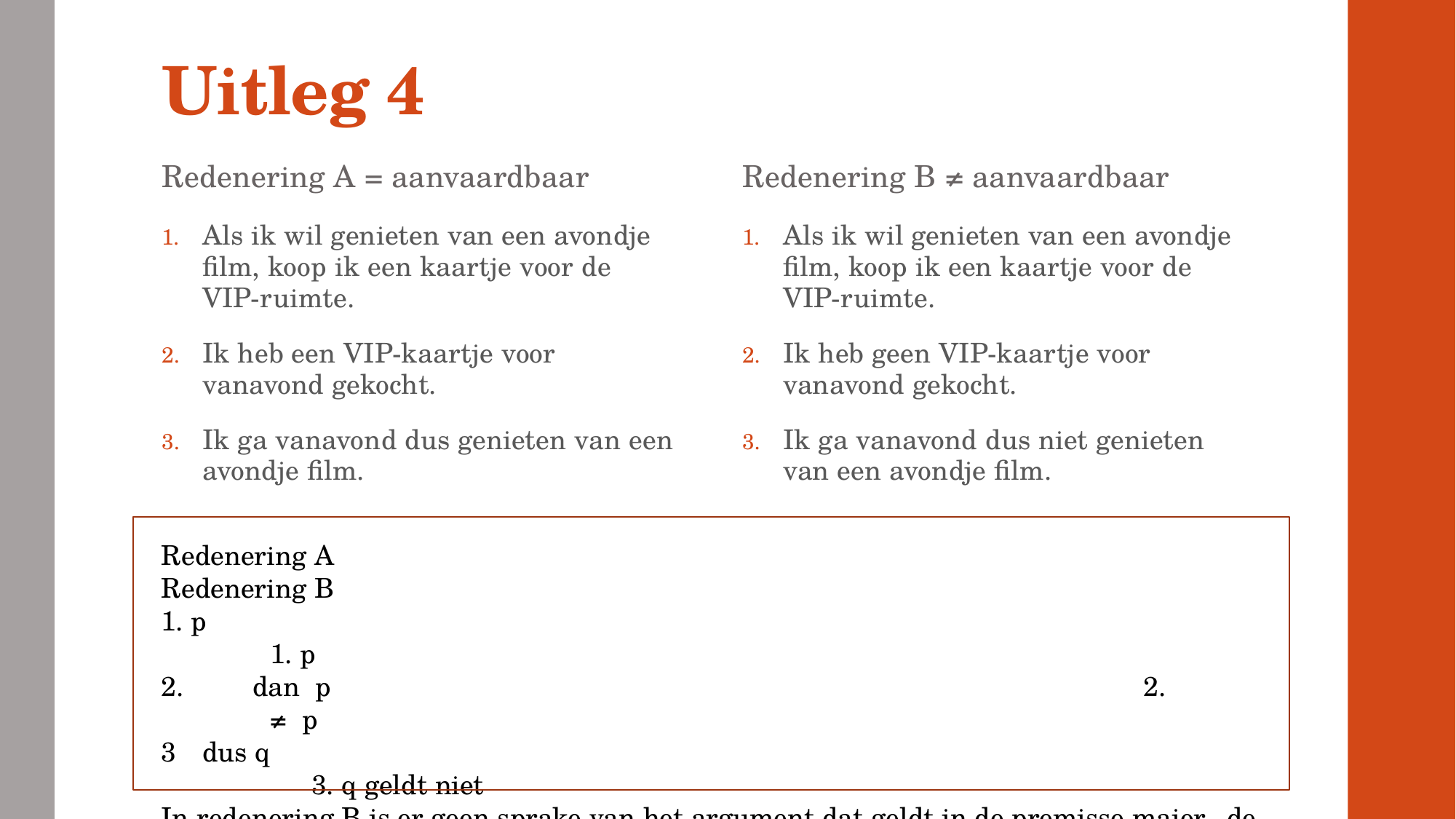

# Uitleg 4
Redenering A = aanvaardbaar
Redenering B ≠ aanvaardbaar
Als ik wil genieten van een avondje film, koop ik een kaartje voor de VIP-ruimte.
Ik heb een VIP-kaartje voor vanavond gekocht.
Ik ga vanavond dus genieten van een avondje film.
Als ik wil genieten van een avondje film, koop ik een kaartje voor de VIP-ruimte.
Ik heb geen VIP-kaartje voor vanavond gekocht.
Ik ga vanavond dus niet genieten van een avondje film.

Redenering A								Redenering B
1. p 											1. p
2.         dan  p								2. 		≠  p
dus q										3. q geldt niet
In redenering B is er geen sprake van het argument dat geldt in de premisse maior,  de premisse minor is niet waar. Daarom kunnen de premisses niet leiden tot een aanvaardbare conclusie, en moet de redenering verworpen worden.